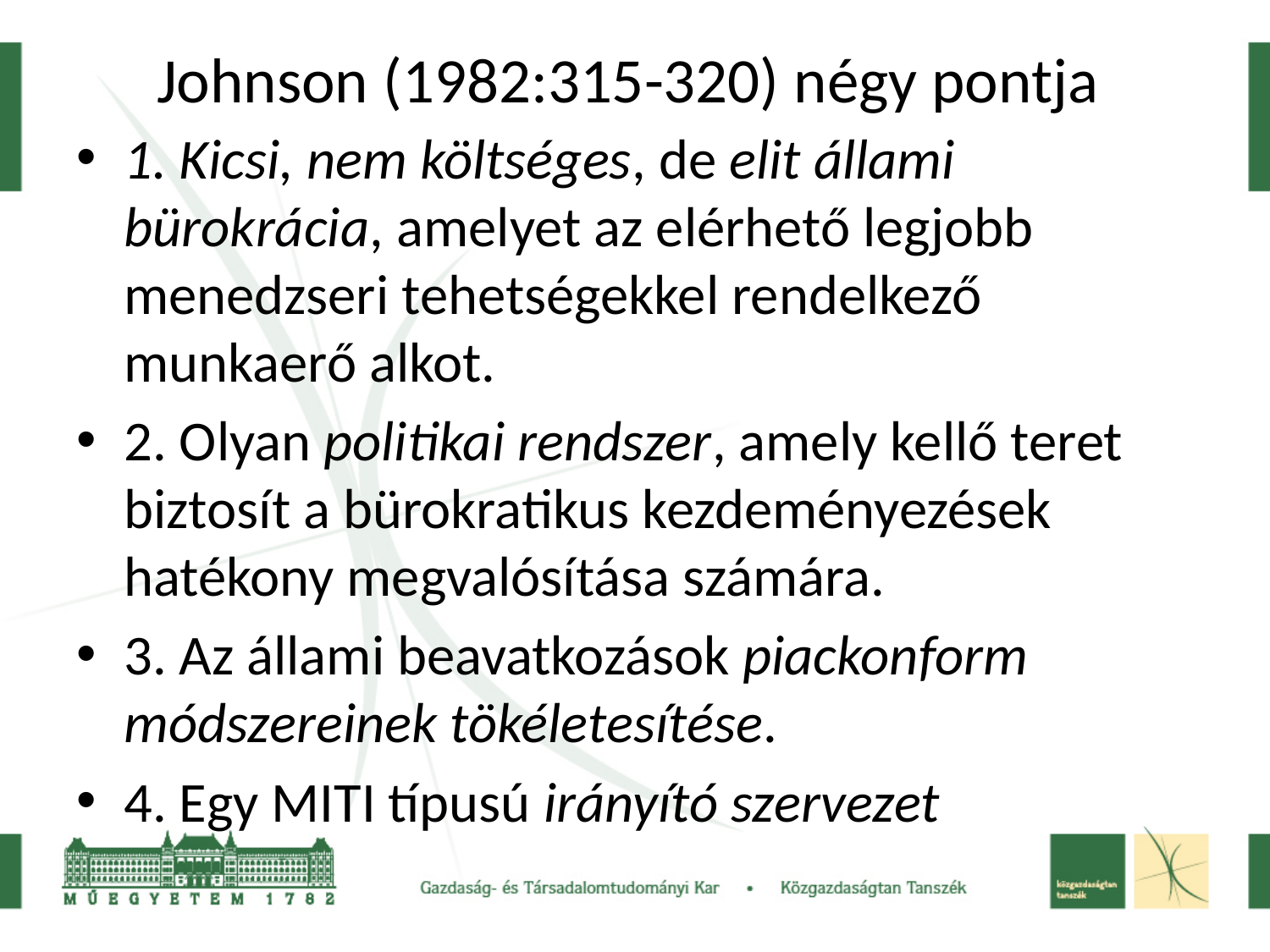

# Johnson (1982:315-320) négy pontja
1. Kicsi, nem költséges, de elit állami bürokrácia, amelyet az elérhető legjobb menedzseri tehetségekkel rendelkező munkaerő alkot.
2. Olyan politikai rendszer, amely kellő teret biztosít a bürokratikus kezdeményezések hatékony megvalósítása számára.
3. Az állami beavatkozások piackonform módszereinek tökéletesítése.
4. Egy MITI típusú irányító szervezet